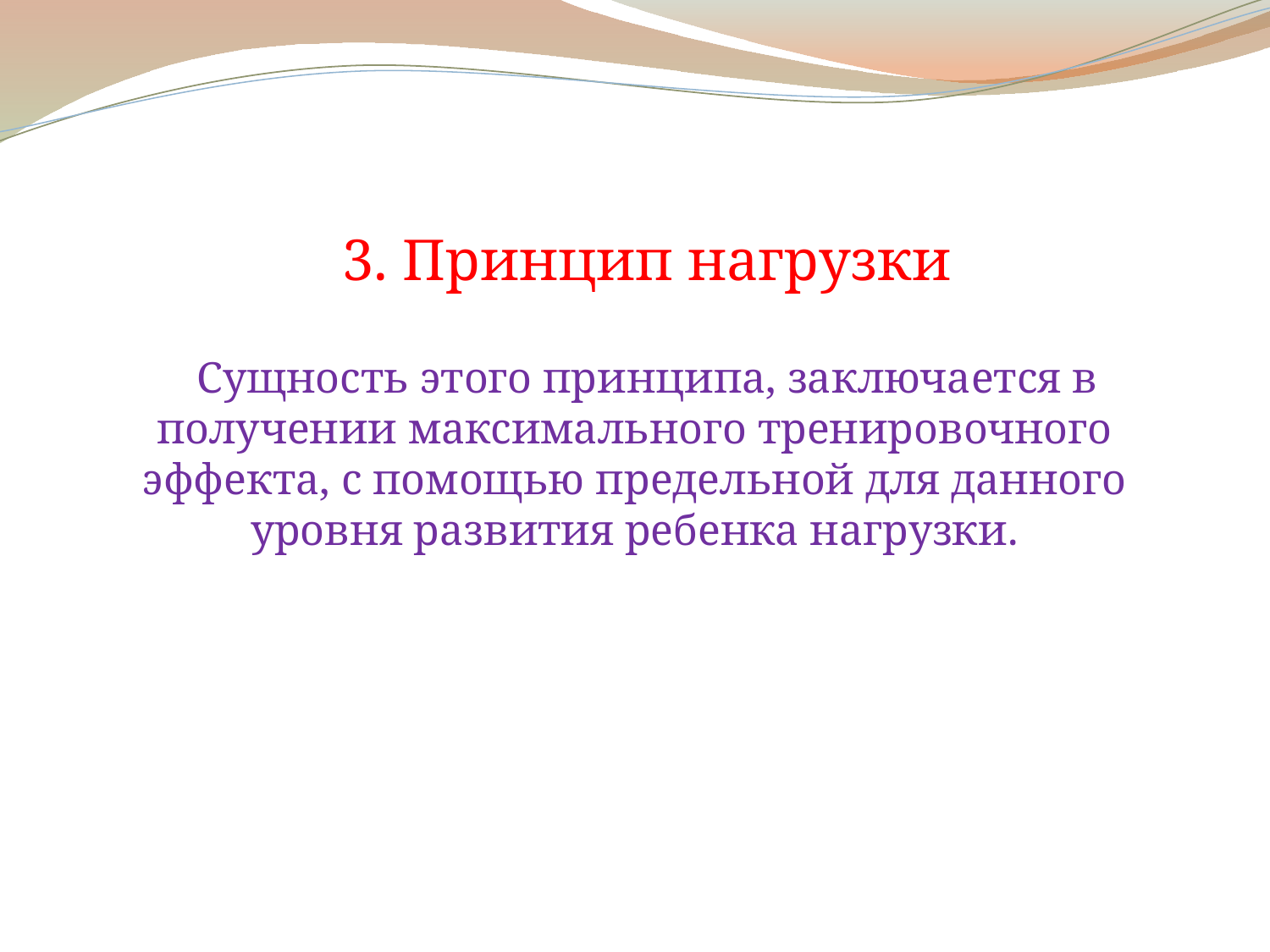

3. Принцип нагрузки

Сущность этого принципа, заключается в получении максимального тренировочного эффекта, с помощью предельной для данного уровня развития ребенка нагрузки.